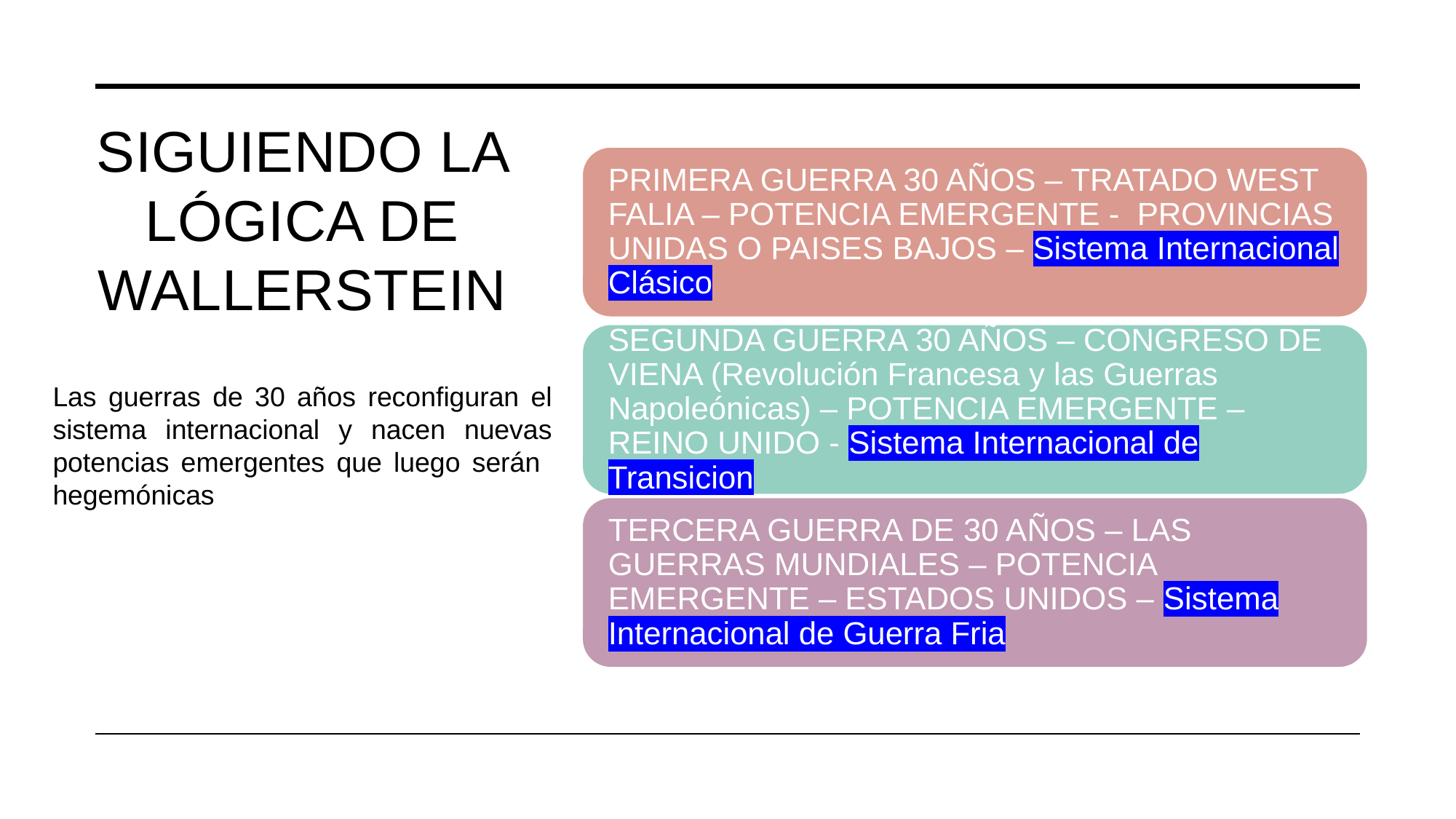

# Siguiendo la lógica de Wallerstein
PRIMERA GUERRA 30 AÑOS – TRATADO WEST FALIA – POTENCIA EMERGENTE -  PROVINCIAS UNIDAS O PAISES BAJOS – Sistema Internacional Clásico
SEGUNDA GUERRA 30 AÑOS – CONGRESO DE VIENA (Revolución Francesa y las Guerras Napoleónicas) – POTENCIA EMERGENTE – REINO UNIDO - Sistema Internacional de Transicion
TERCERA GUERRA DE 30 AÑOS – LAS GUERRAS MUNDIALES – POTENCIA EMERGENTE – ESTADOS UNIDOS – Sistema Internacional de Guerra Fria
Las guerras de 30 años reconfiguran el sistema internacional y nacen nuevas potencias emergentes que luego serán  hegemónicas